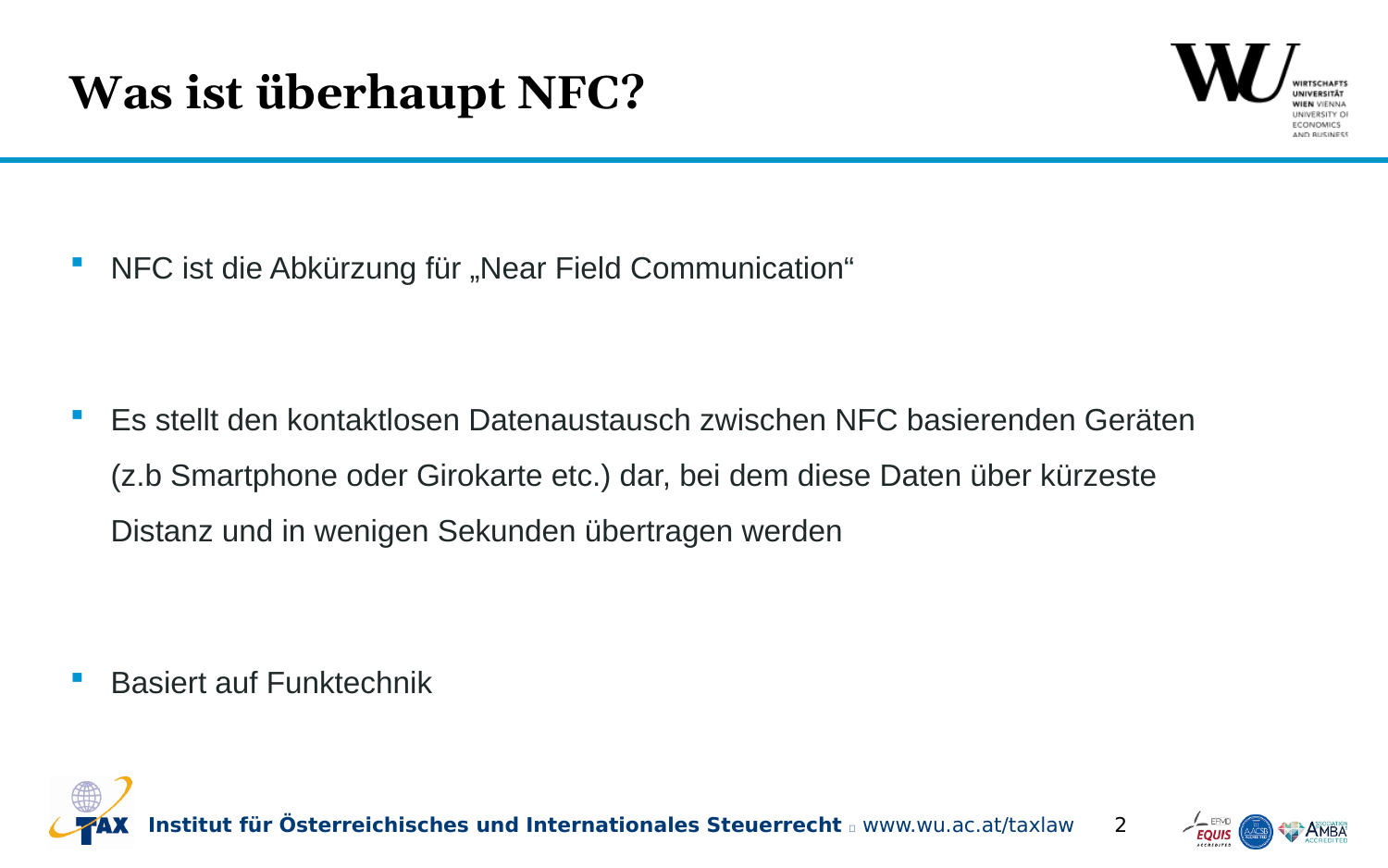

# Was ist überhaupt NFC?
NFC ist die Abkürzung für „Near Field Communication“

Es stellt den kontaktlosen Datenaustausch zwischen NFC basierenden Geräten (z.b Smartphone oder Girokarte etc.) dar, bei dem diese Daten über kürzeste Distanz und in wenigen Sekunden übertragen werden

Basiert auf Funktechnik
2